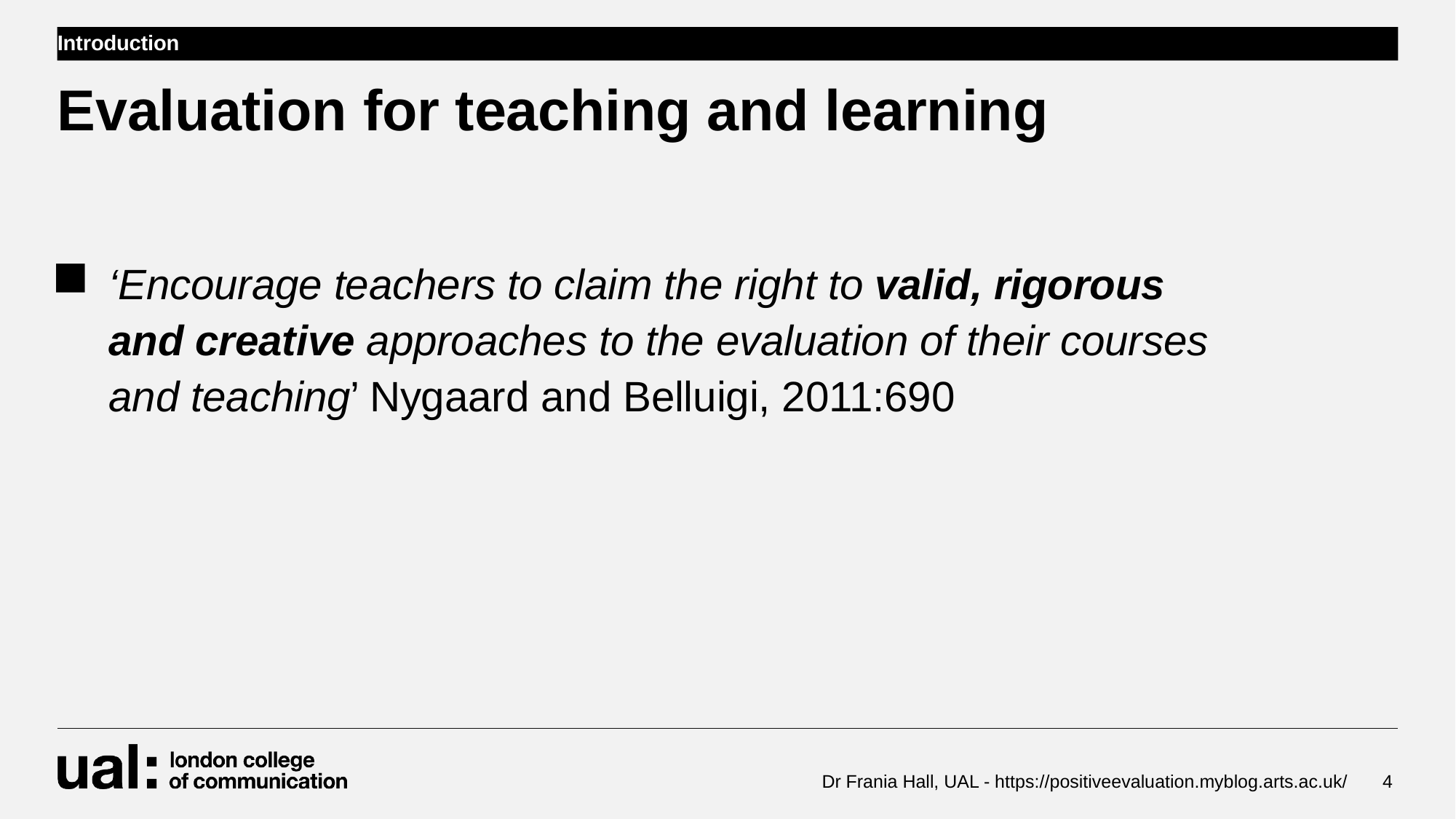

Introduction
# Evaluation for teaching and learning

‘Encourage teachers to claim the right to valid, rigorous and creative approaches to the evaluation of their courses and teaching’ Nygaard and Belluigi, 2011:690
Dr Frania Hall, UAL - https://positiveevaluation.myblog.arts.ac.uk/
4